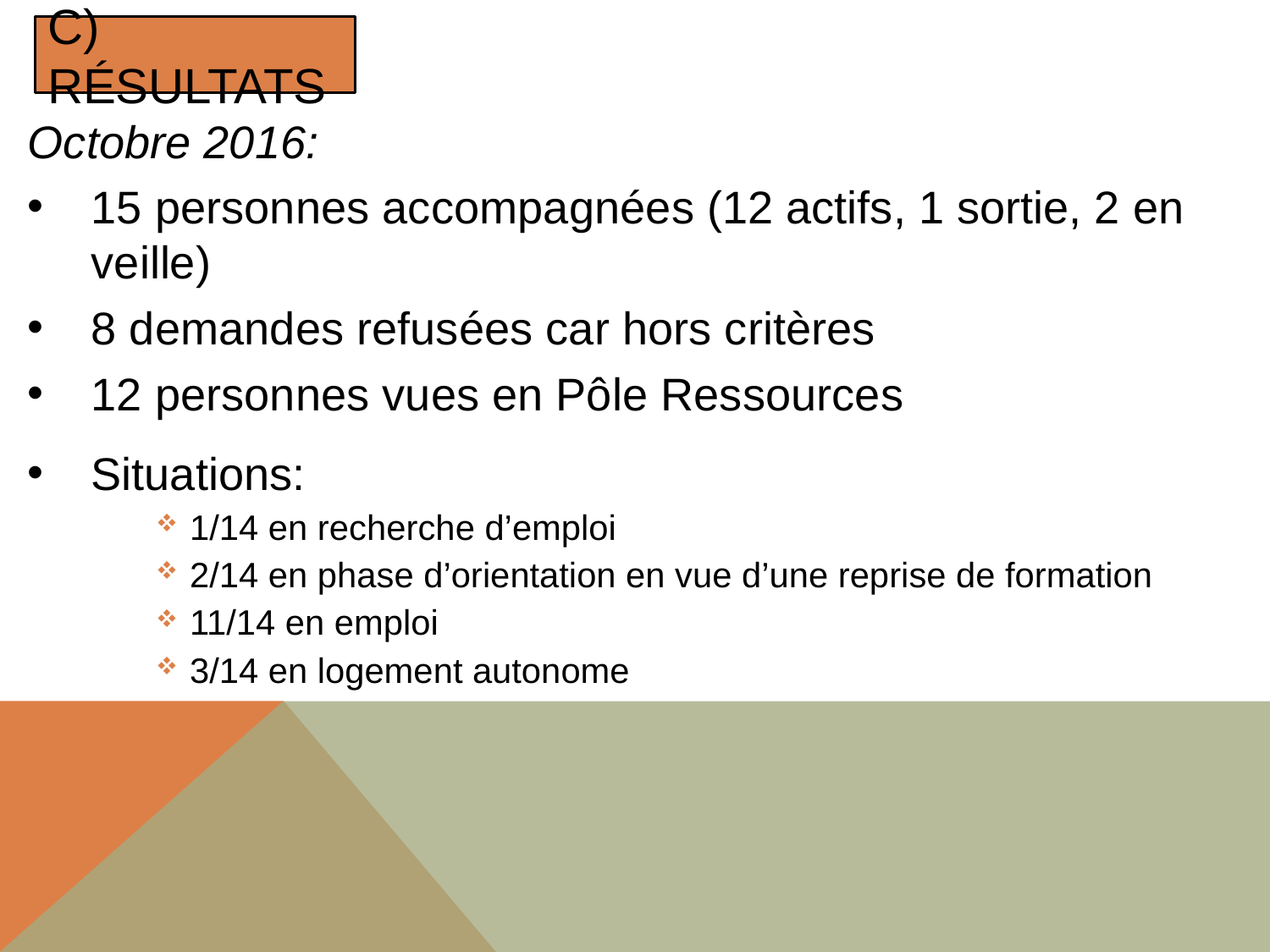

# c) Résultats
Octobre 2016:
15 personnes accompagnées (12 actifs, 1 sortie, 2 en veille)
8 demandes refusées car hors critères
12 personnes vues en Pôle Ressources
Situations:
 1/14 en recherche d’emploi
 2/14 en phase d’orientation en vue d’une reprise de formation
 11/14 en emploi
 3/14 en logement autonome